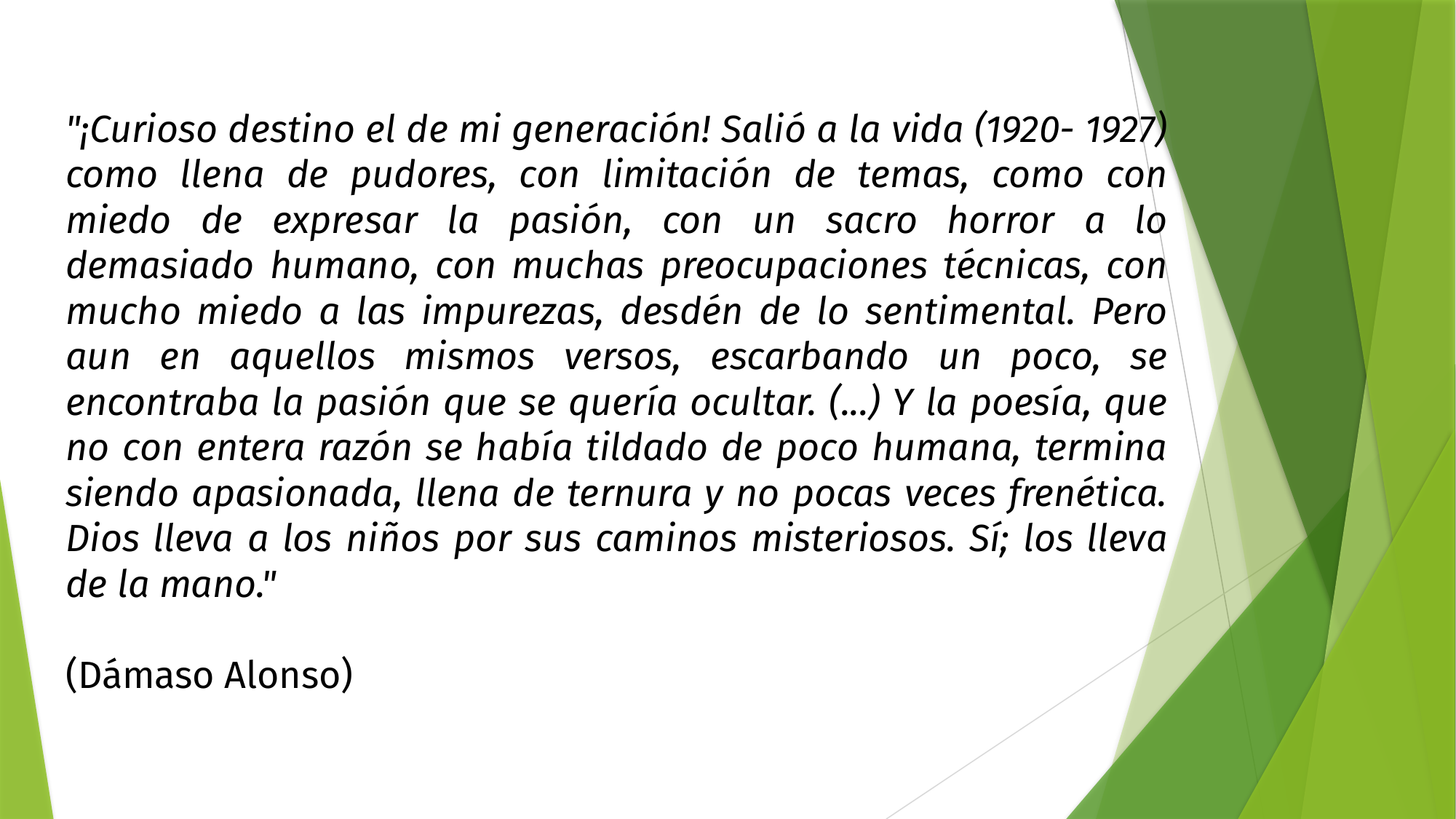

"¡Curioso destino el de mi generación! Salió a la vida (1920- 1927) como llena de pudores, con limitación de temas, como con miedo de expresar la pasión, con un sacro horror a lo demasiado humano, con muchas preocupaciones técnicas, con mucho miedo a las impurezas, desdén de lo sentimental. Pero aun en aquellos mismos versos, escarbando un poco, se encontraba la pasión que se quería ocultar. (...) Y la poesía, que no con entera razón se había tildado de poco humana, termina siendo apasionada, llena de ternura y no pocas veces frenética. Dios lleva a los niños por sus caminos misteriosos. Sí; los lleva de la mano."

(Dámaso Alonso)